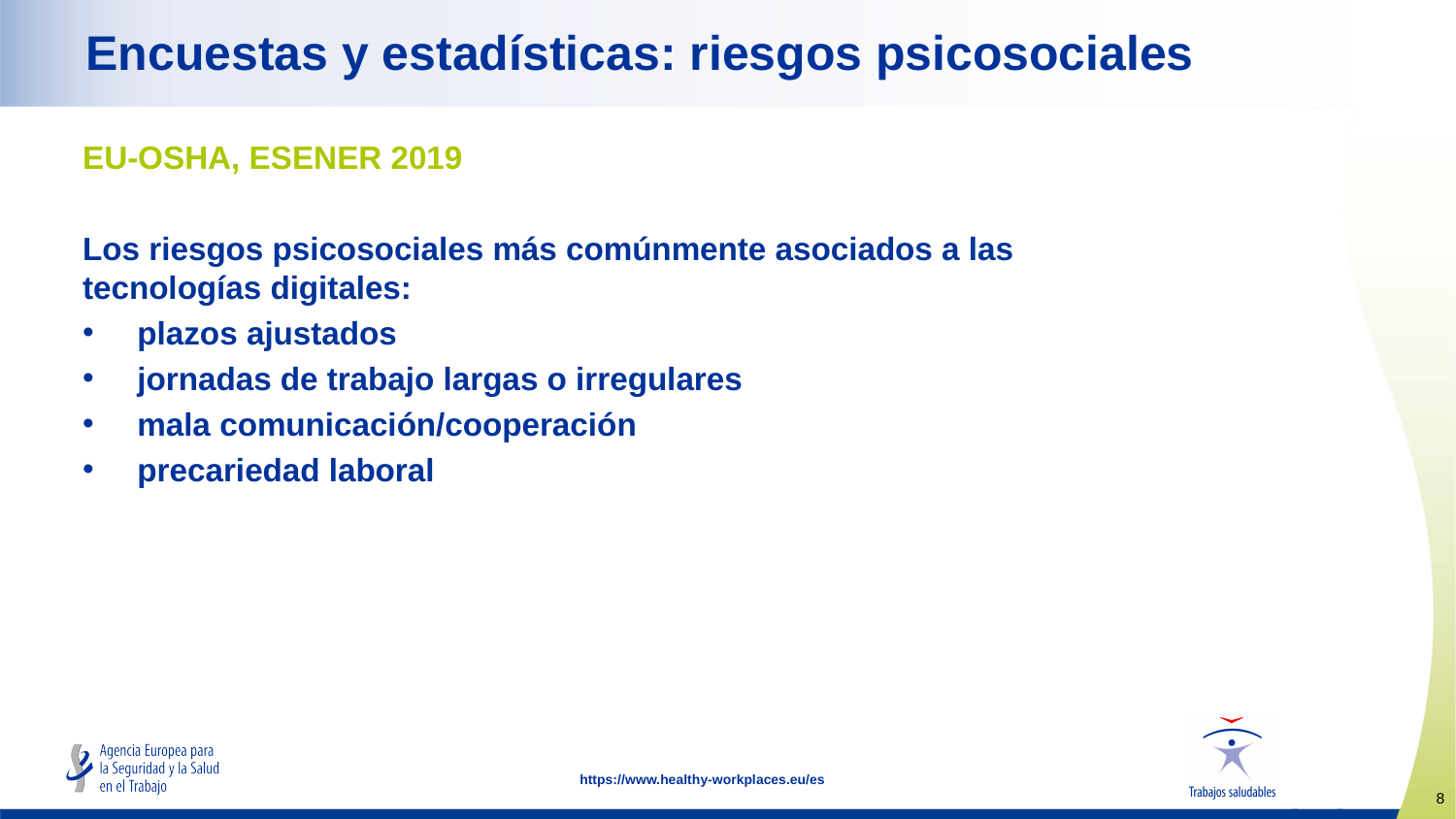

# Encuestas y estadísticas: riesgos psicosociales
EU-OSHA, ESENER 2019

Los riesgos psicosociales más comúnmente asociados a las tecnologías digitales:
plazos ajustados
jornadas de trabajo largas o irregulares
mala comunicación/cooperación
precariedad laboral